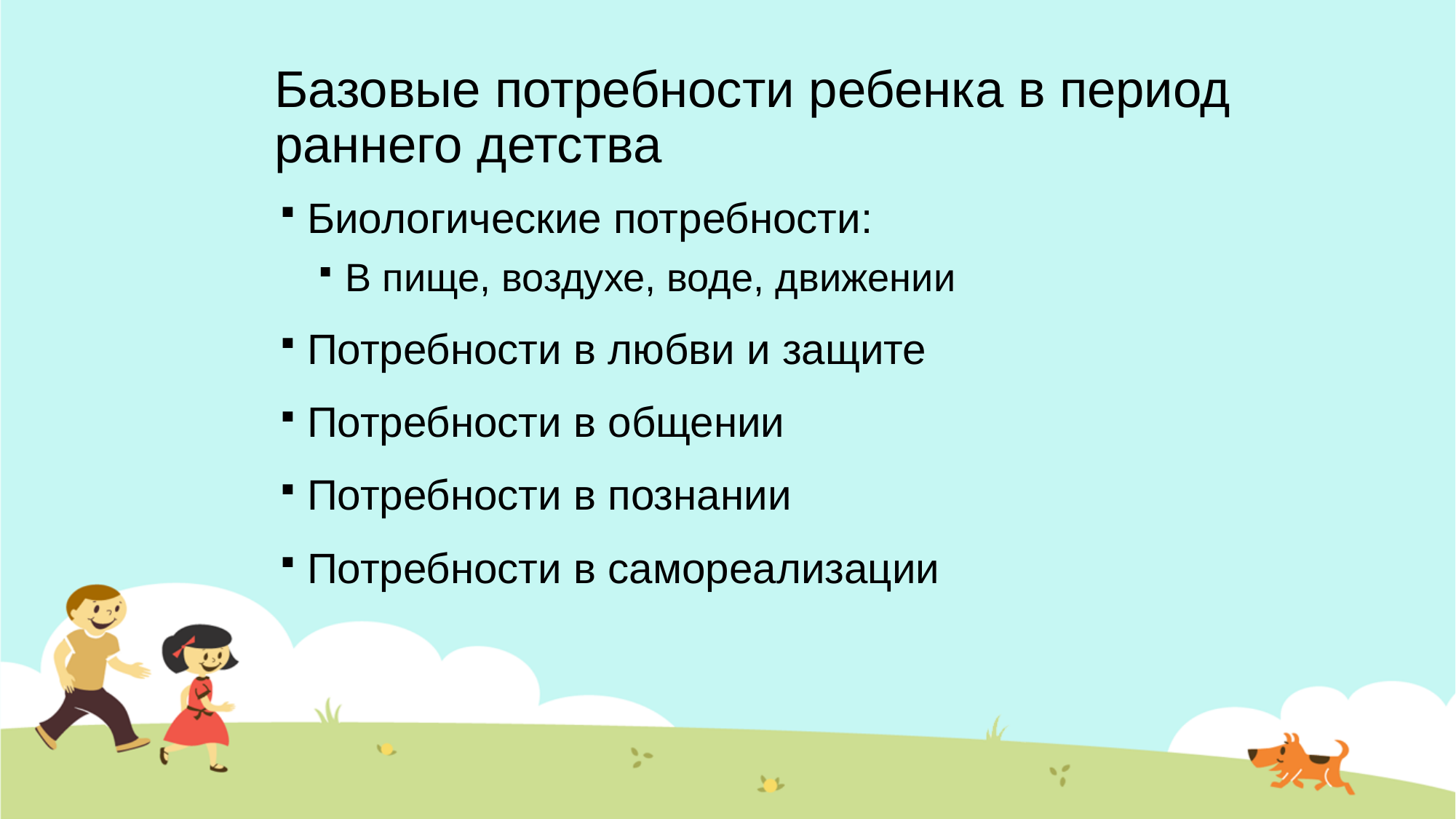

# Базовые потребности ребенка в период раннего детства
Биологические потребности:
В пище, воздухе, воде, движении
Потребности в любви и защите
Потребности в общении
Потребности в познании
Потребности в самореализации